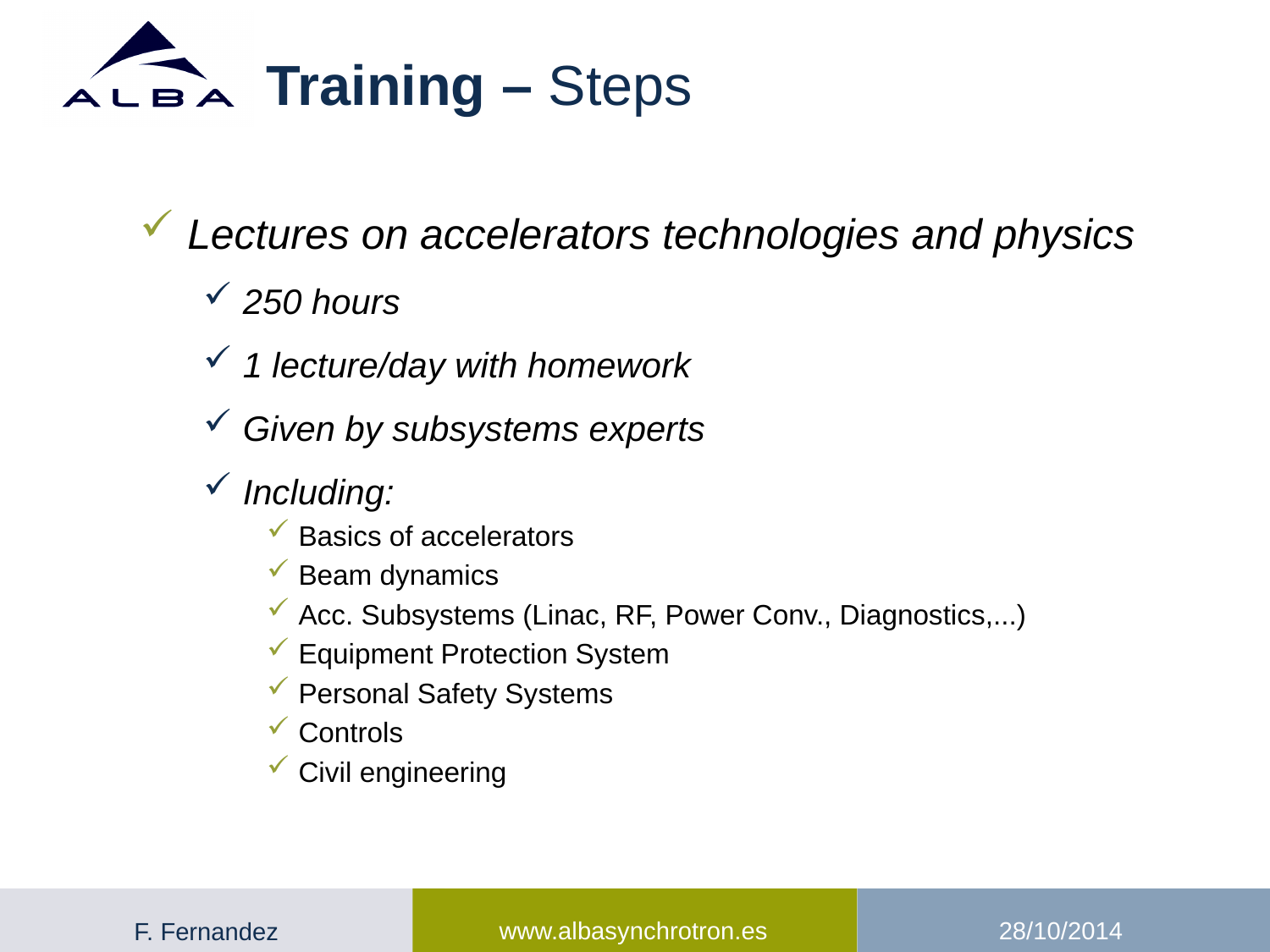

# Training – Steps
Lectures on accelerators technologies and physics
250 hours
1 lecture/day with homework
Given by subsystems experts
Including:
Basics of accelerators
Beam dynamics
Acc. Subsystems (Linac, RF, Power Conv., Diagnostics,...)
Equipment Protection System
Personal Safety Systems
Controls
Civil engineering